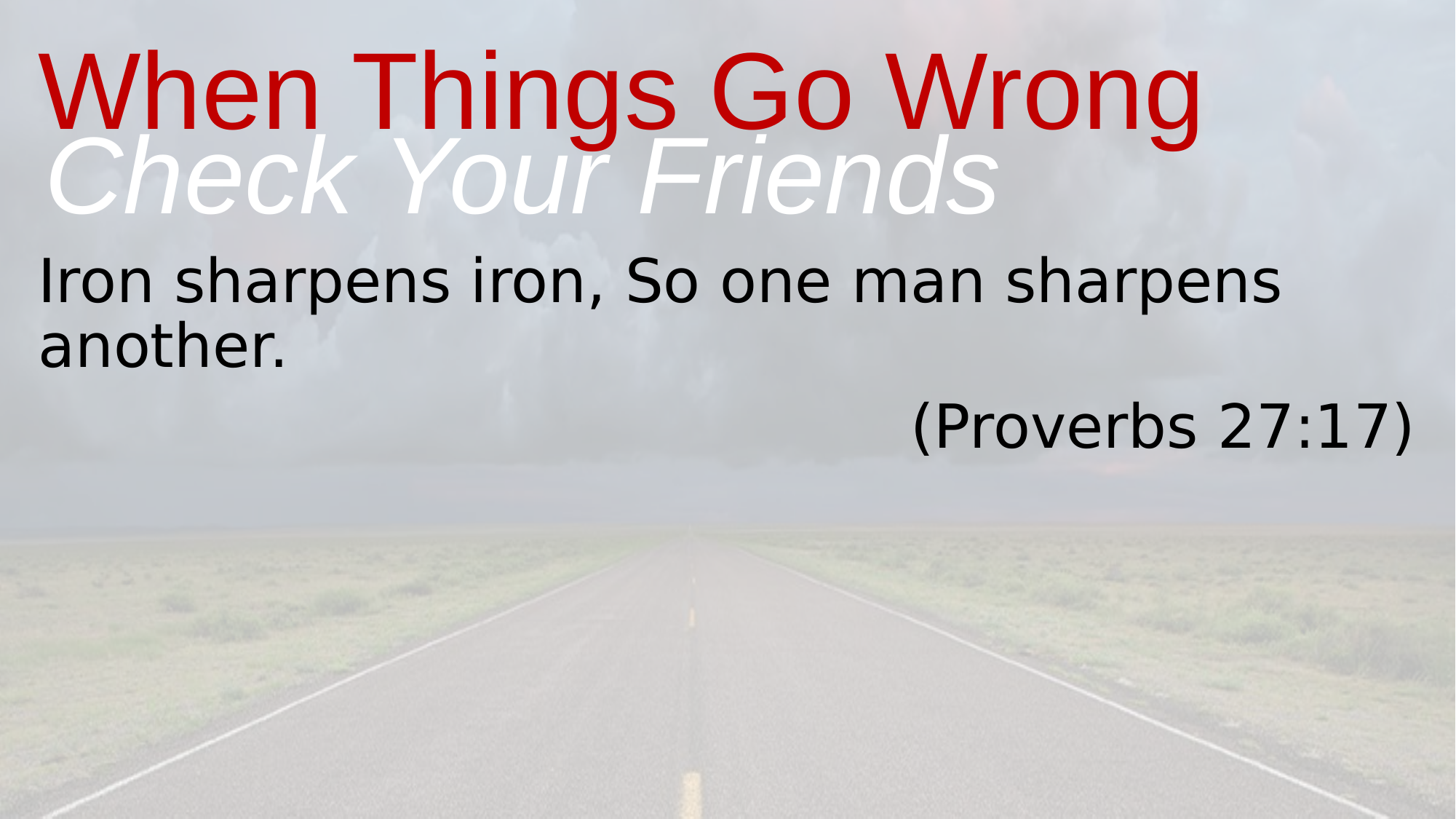

# When Things Go Wrong
Check Your Friends
Iron sharpens iron, So one man sharpens another.
(Proverbs 27:17)